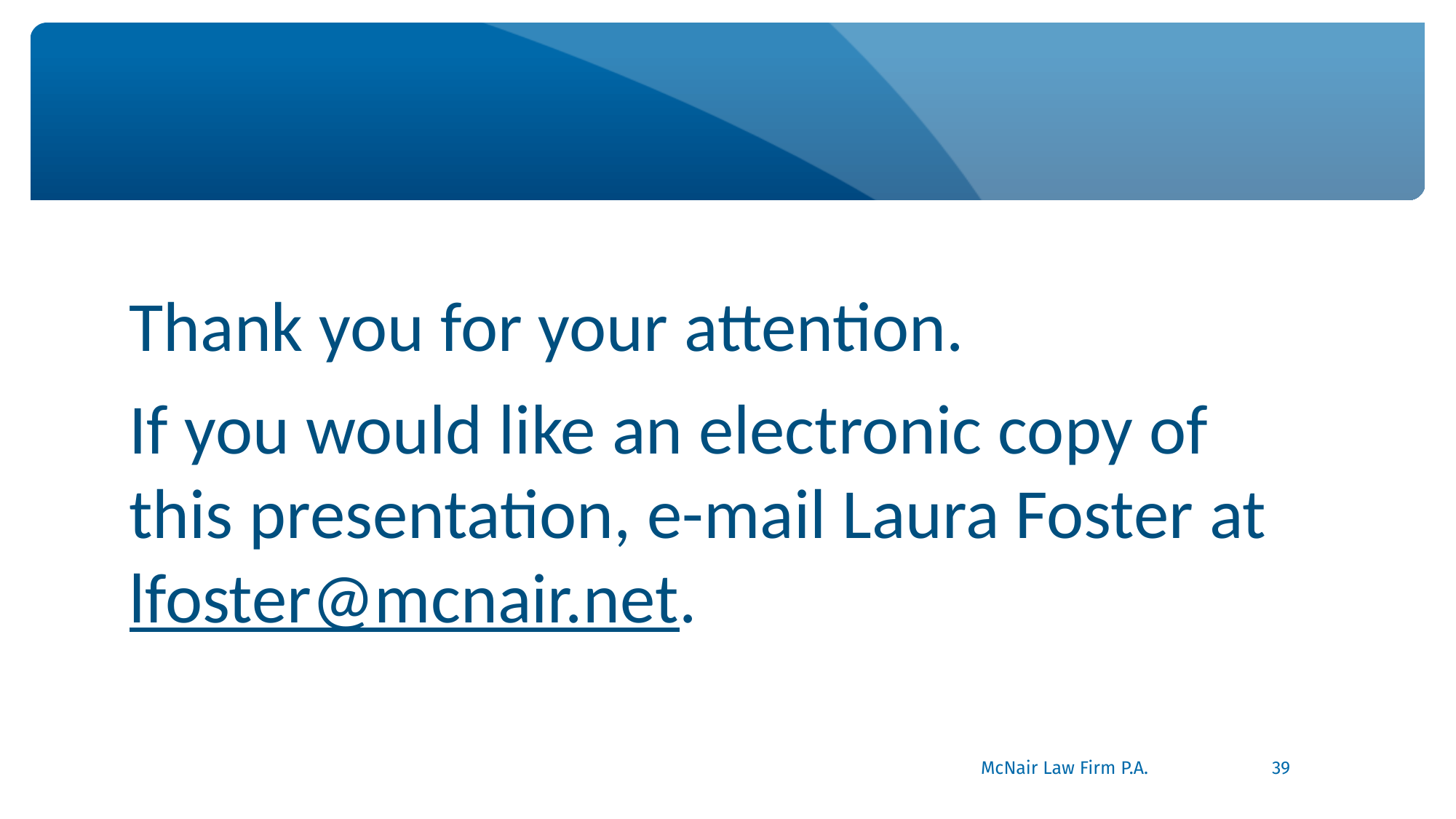

#
Thank you for your attention.
If you would like an electronic copy of this presentation, e-mail Laura Foster at lfoster@mcnair.net.

McNair Law Firm P.A.
39